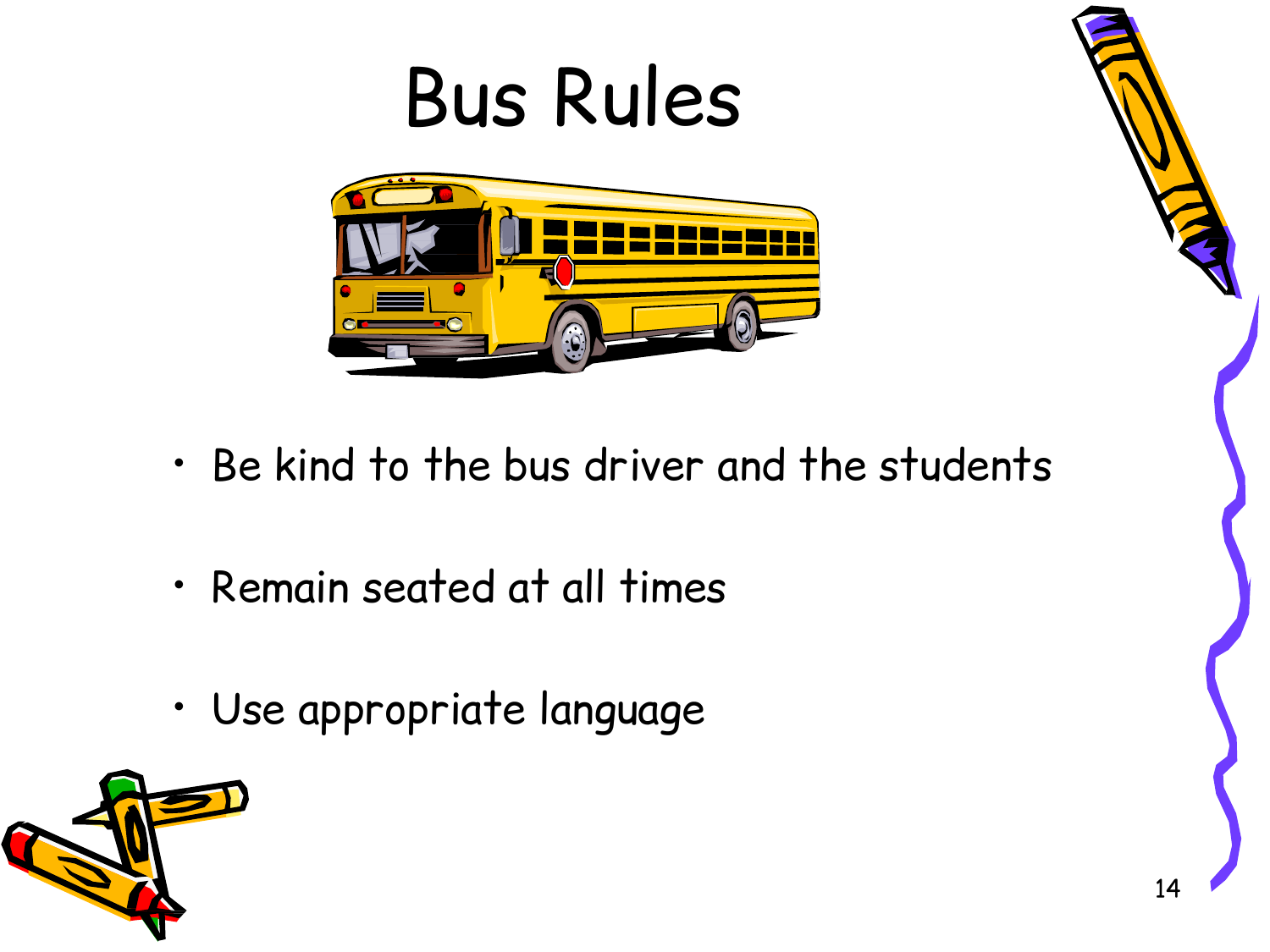

# Bus Rules

Be kind to the bus driver and the students

Remain seated at all times

Use appropriate language
14